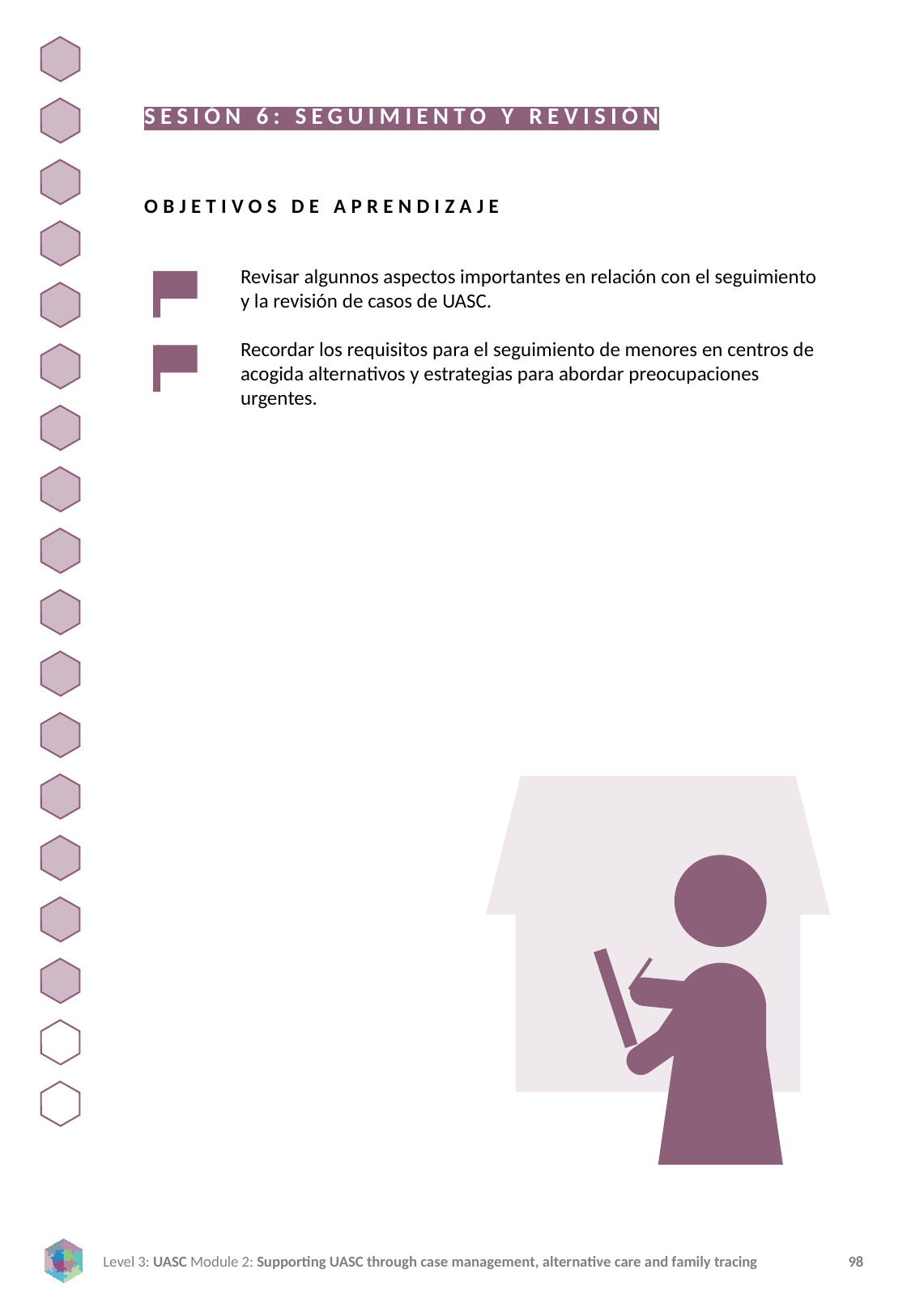

SESIÓN 6: SEGUIMIENTO Y REVISIÓN

OBJETIVOS DE APRENDIZAJE

Revisar algunnos aspectos importantes en relación con el seguimiento y la revisión de casos de UASC.

Recordar los requisitos para el seguimiento de menores en centros de acogida alternativos y estrategias para abordar preocupaciones urgentes.